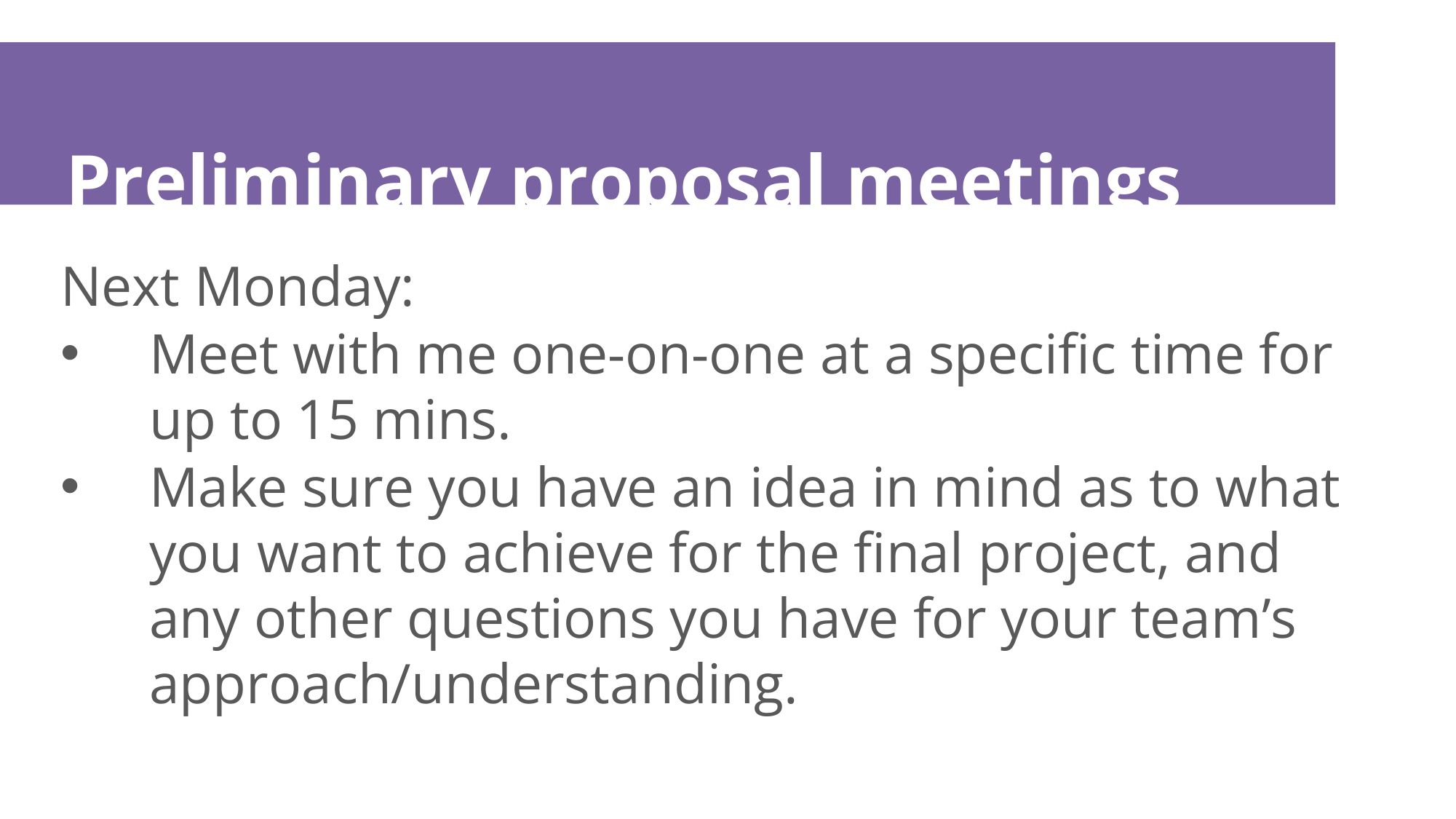

# Preliminary proposal meetings
Next Monday:
Meet with me one-on-one at a specific time for up to 15 mins.
Make sure you have an idea in mind as to what you want to achieve for the final project, and any other questions you have for your team’s approach/understanding.